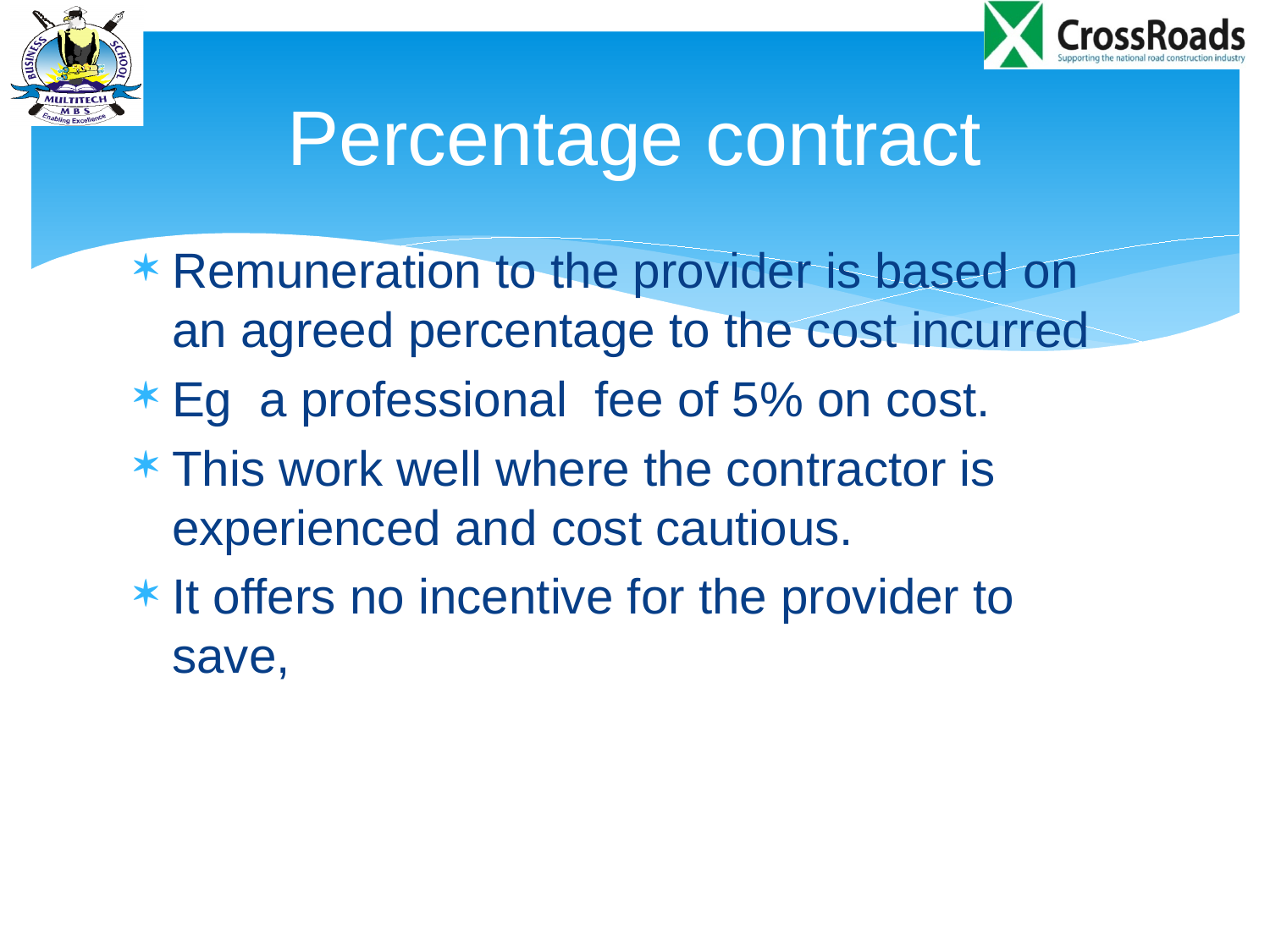

# Percentage contract
Remuneration to the provider is based on an agreed percentage to the cost incurred
Eg  a professional  fee of 5% on cost.
This work well where the contractor is experienced and cost cautious.
It offers no incentive for the provider to save,